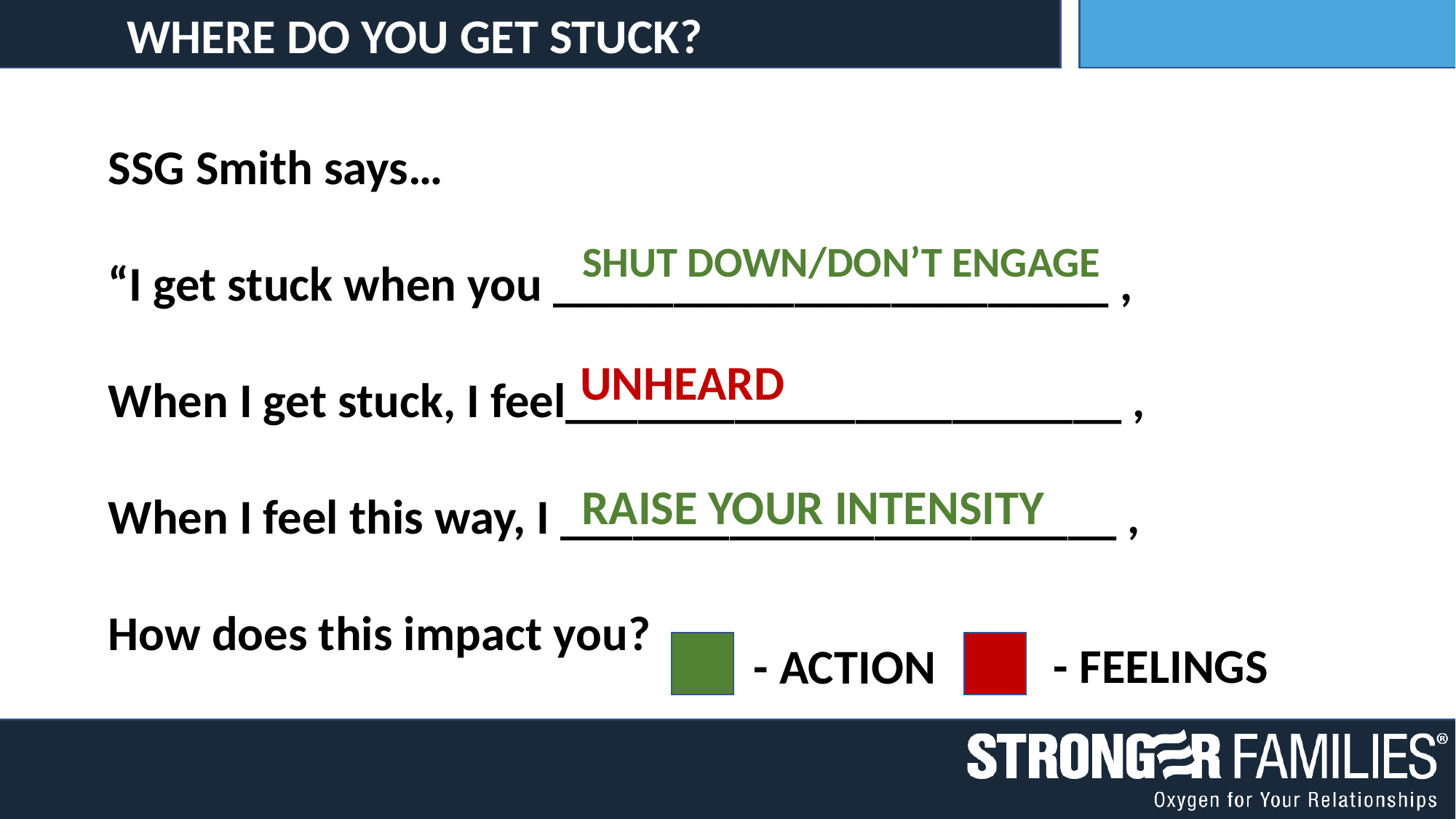

WHERE DO YOU GET STUCK?
SSG Smith says…

“I get stuck when you _______________________ ,

When I get stuck, I feel_______________________ ,

When I feel this way, I _______________________ ,

How does this impact you?

SHUT DOWN/DON’T ENGAGE
UNHEARD
RAISE YOUR INTENSITY
- FEELINGS
- ACTION